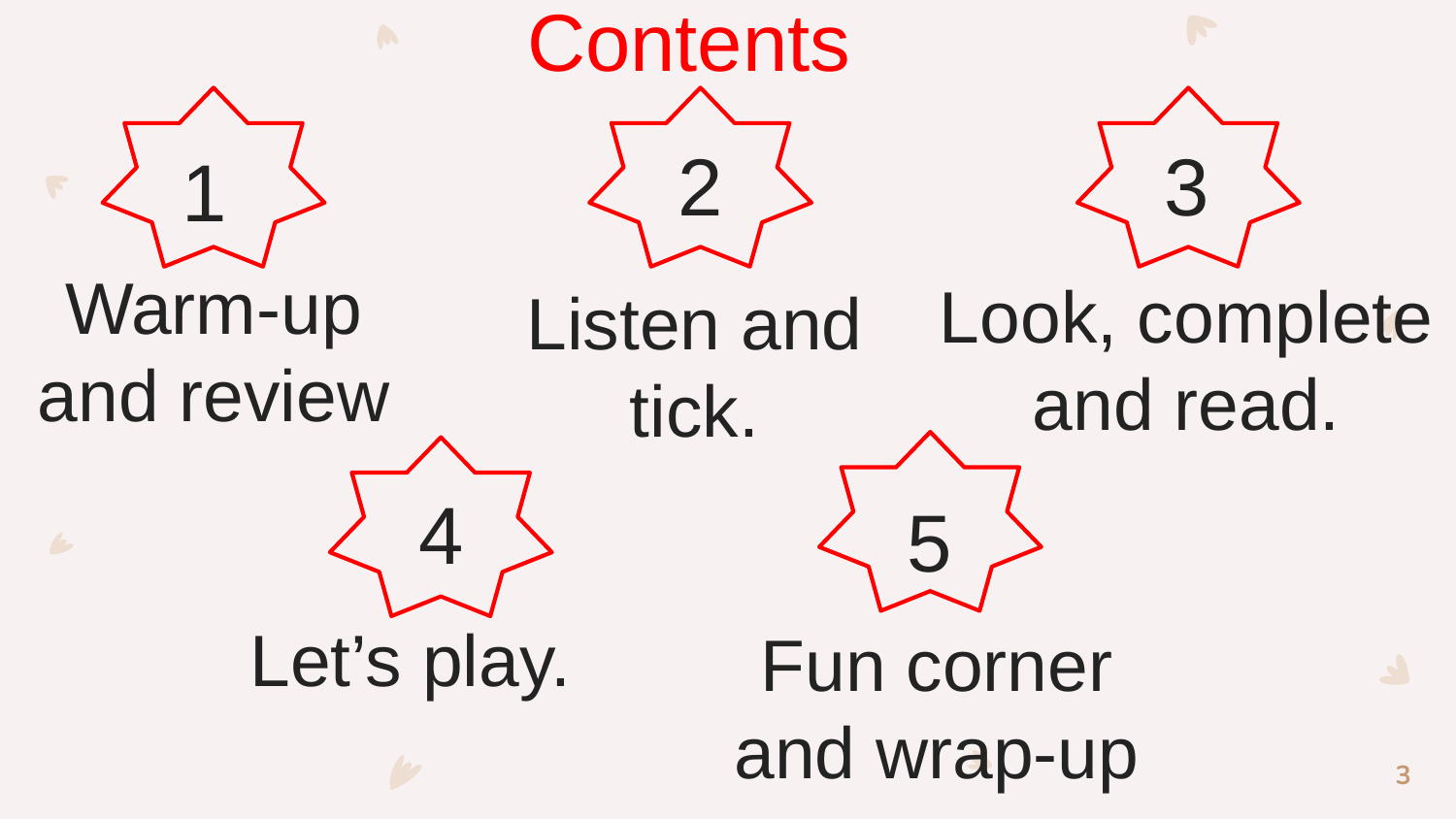

Contents

2
3
1
Look, complete and read.
Listen and tick.
# Warm-up and review

5
4
Let’s play.
Fun corner and wrap-up
3